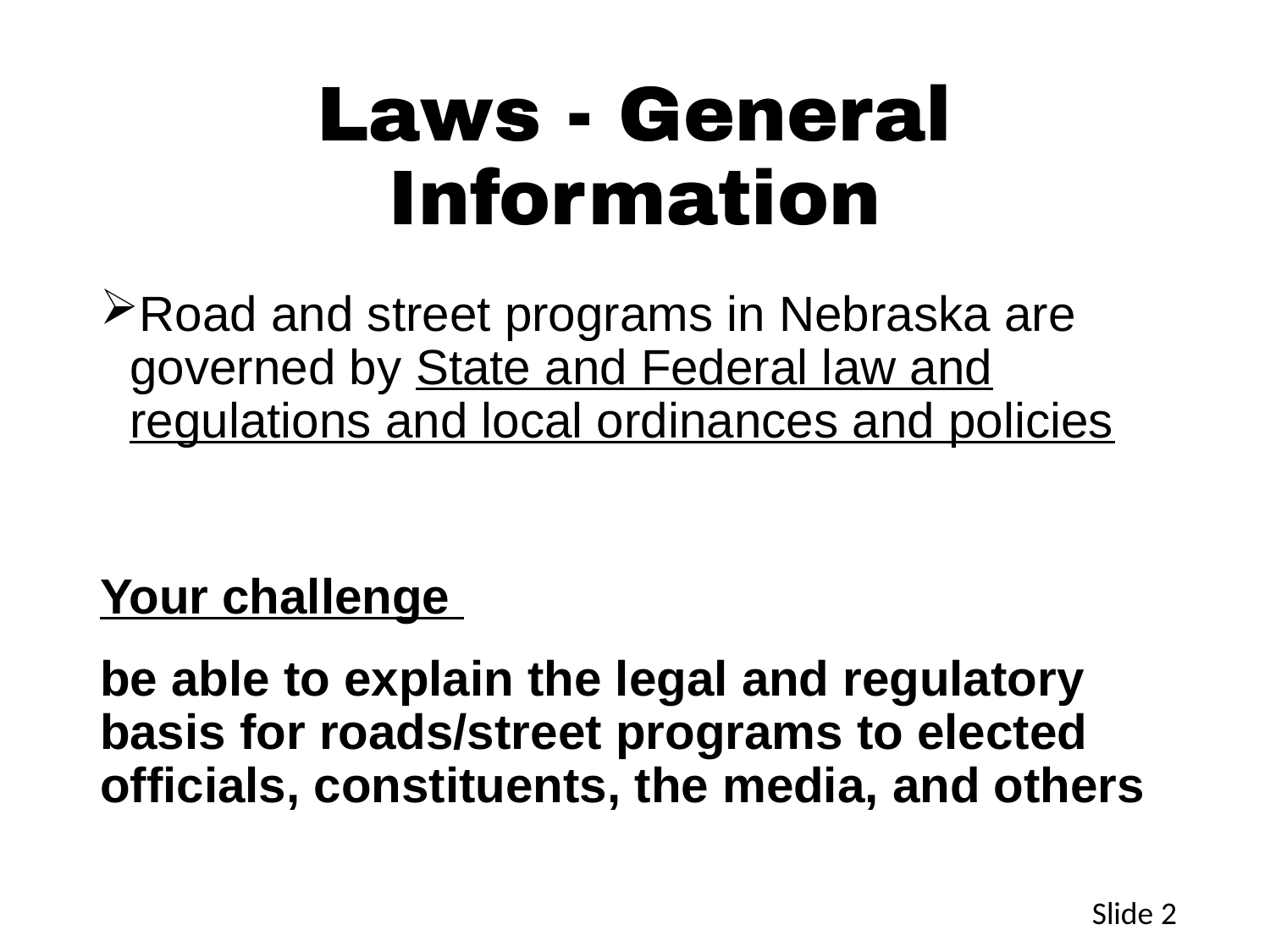

# Laws - General Information
Road and street programs in Nebraska are governed by State and Federal law and regulations and local ordinances and policies

Your challenge
be able to explain the legal and regulatory basis for roads/street programs to elected officials, constituents, the media, and others

Slide 2